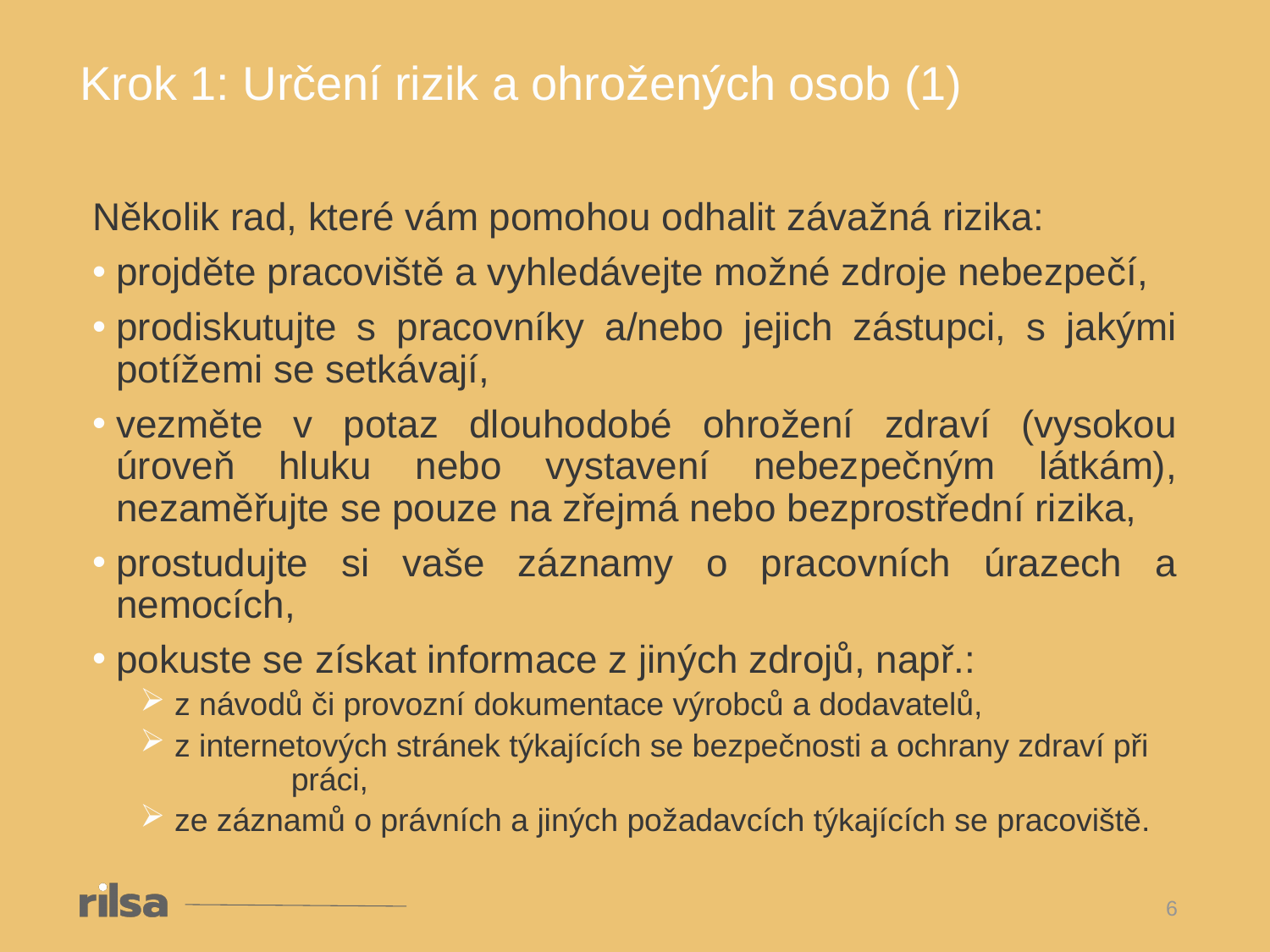

Krok 1: Určení rizik a ohrožených osob (1)
Několik rad, které vám pomohou odhalit závažná rizika:
projděte pracoviště a vyhledávejte možné zdroje nebezpečí,
prodiskutujte s pracovníky a/nebo jejich zástupci, s jakými potížemi se setkávají,
vezměte v potaz dlouhodobé ohrožení zdraví (vysokou úroveň hluku nebo vystavení nebezpečným látkám), nezaměřujte se pouze na zřejmá nebo bezprostřední rizika,
prostudujte si vaše záznamy o pracovních úrazech a nemocích,
pokuste se získat informace z jiných zdrojů, např.:
 z návodů či provozní dokumentace výrobců a dodavatelů,
 z internetových stránek týkajících se bezpečnosti a ochrany zdraví při 	práci,
 ze záznamů o právních a jiných požadavcích týkajících se pracoviště.
6